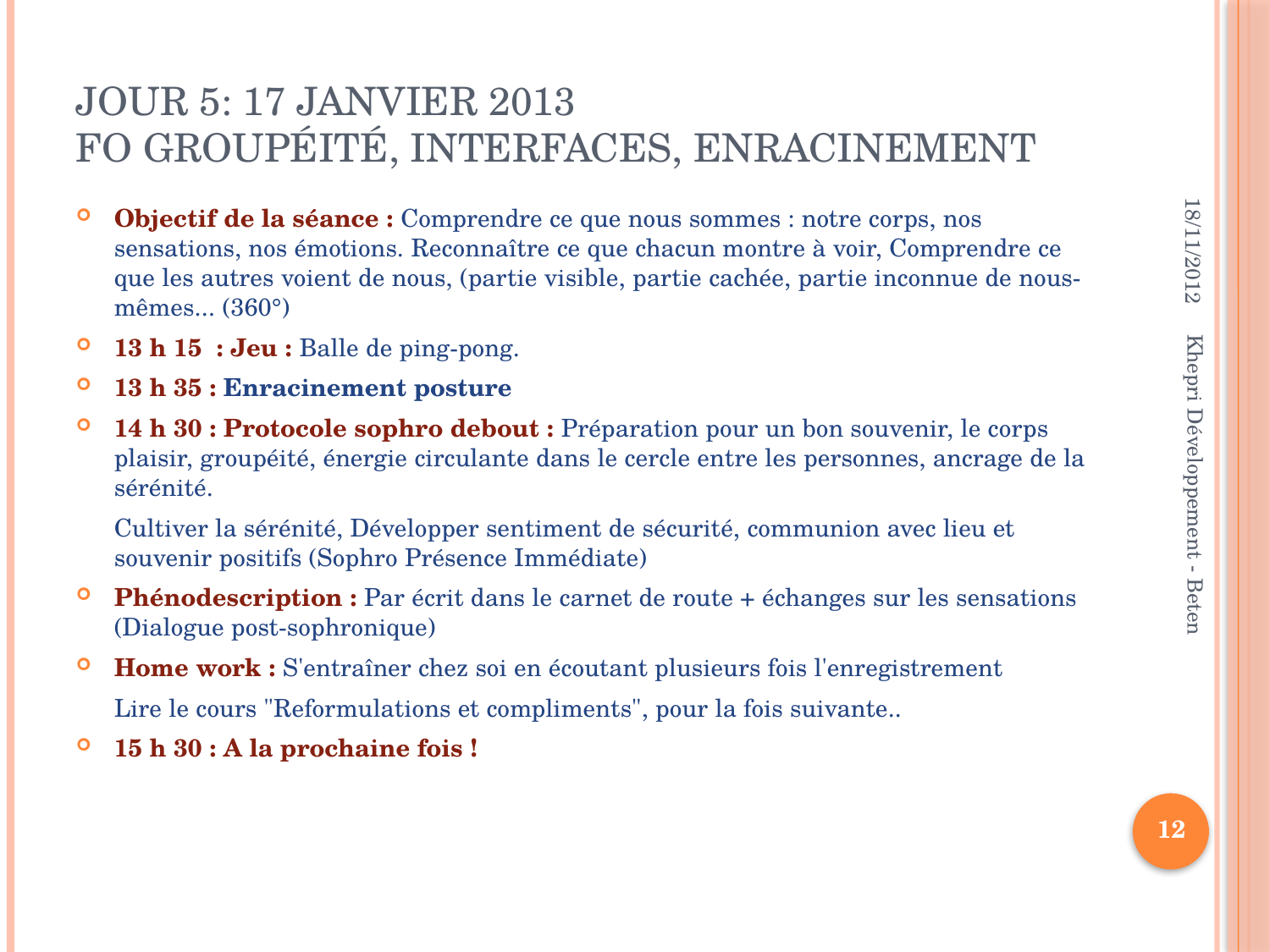

# Jour 5: 17 janvier 2013 FO Groupéité, interfaces, Enracinement
18/11/2012
Objectif de la séance : Comprendre ce que nous sommes : notre corps, nos sensations, nos émotions. Reconnaître ce que chacun montre à voir, Comprendre ce que les autres voient de nous, (partie visible, partie cachée, partie inconnue de nous-mêmes... (360°)
13 h 15  : Jeu : Balle de ping-pong.
13 h 35 : Enracinement posture
14 h 30 : Protocole sophro debout : Préparation pour un bon souvenir, le corps plaisir, groupéité, énergie circulante dans le cercle entre les personnes, ancrage de la sérénité.
	Cultiver la sérénité, Développer sentiment de sécurité, communion avec lieu et souvenir positifs (Sophro Présence Immédiate)
Phénodescription : Par écrit dans le carnet de route + échanges sur les sensations (Dialogue post-sophronique)
Home work : S'entraîner chez soi en écoutant plusieurs fois l'enregistrement
	Lire le cours "Reformulations et compliments", pour la fois suivante..
15 h 30 : A la prochaine fois !
Khepri Développement - Beten
12